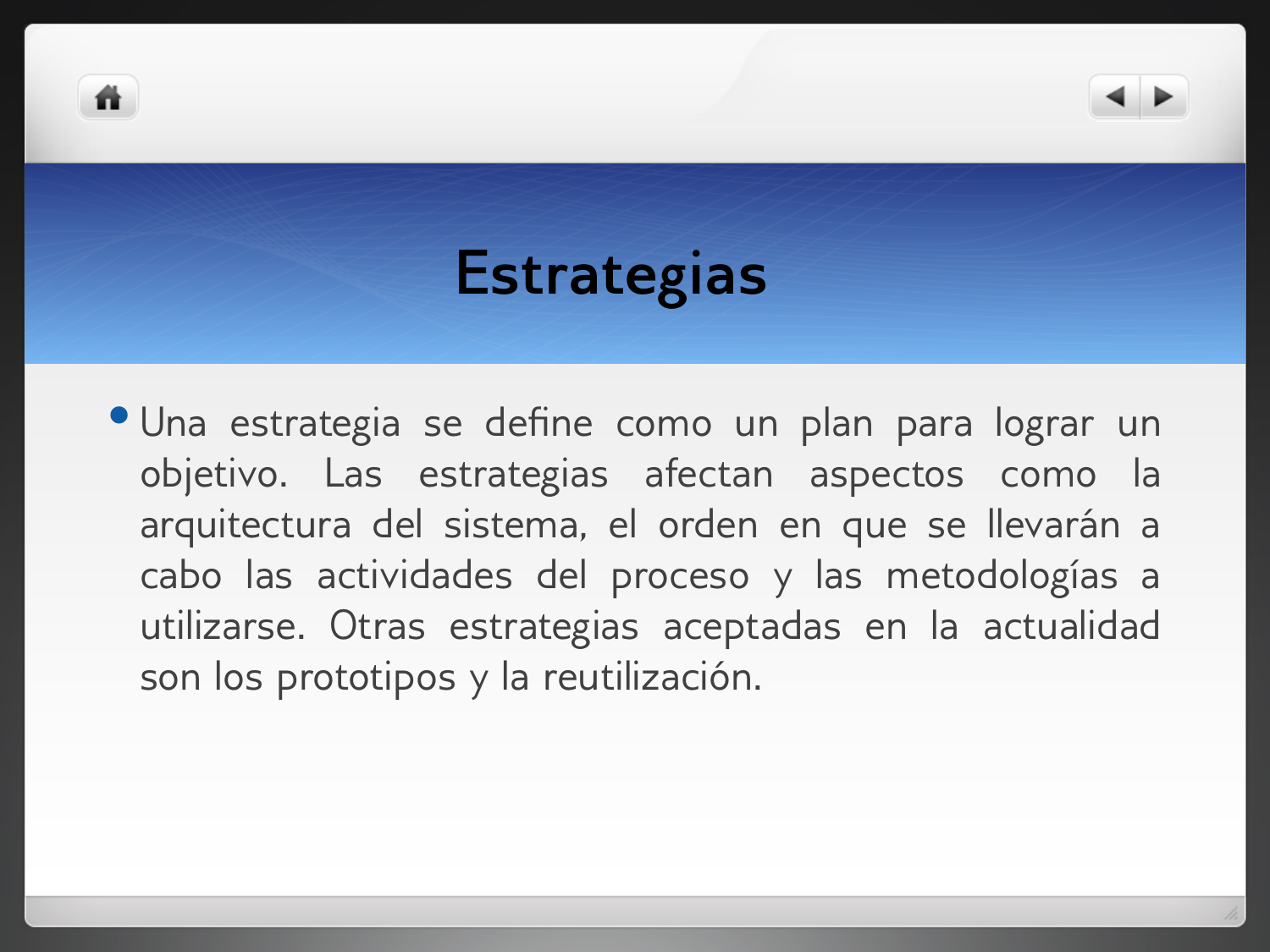

# Estrategias
Una estrategia se define como un plan para lograr un objetivo. Las estrategias afectan aspectos como la arquitectura del sistema, el orden en que se llevarán a cabo las actividades del proceso y las metodologías a utilizarse. Otras estrategias aceptadas en la actualidad son los prototipos y la reutilización.